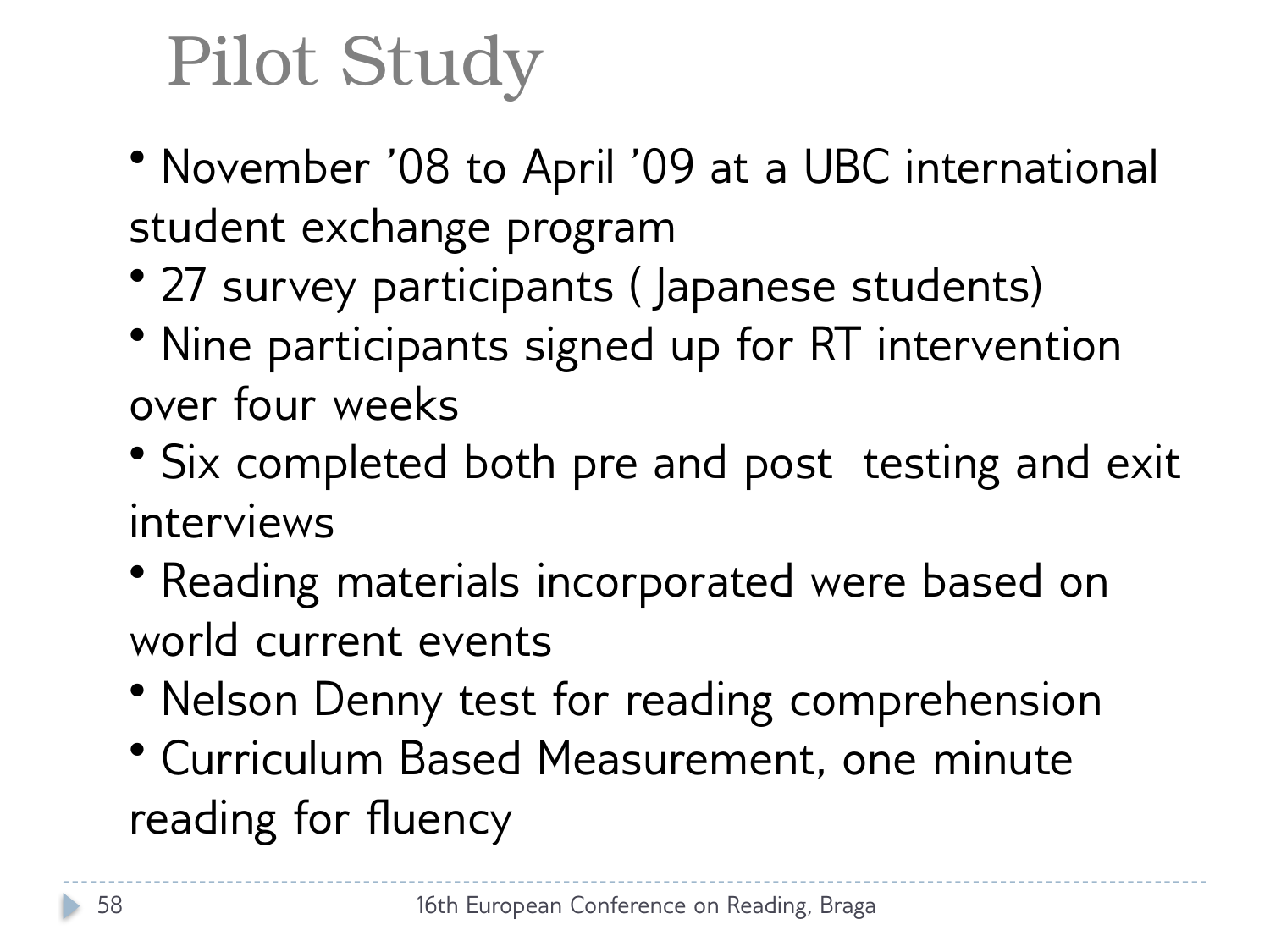

Pilot Study
 November ’08 to April ’09 at a UBC international student exchange program
 27 survey participants ( Japanese students)
 Nine participants signed up for RT intervention over four weeks
 Six completed both pre and post  testing and exit interviews
 Reading materials incorporated were based on world current events
 Nelson Denny test for reading comprehension
 Curriculum Based Measurement, one minute reading for fluency

58
16th European Conference on Reading, Braga